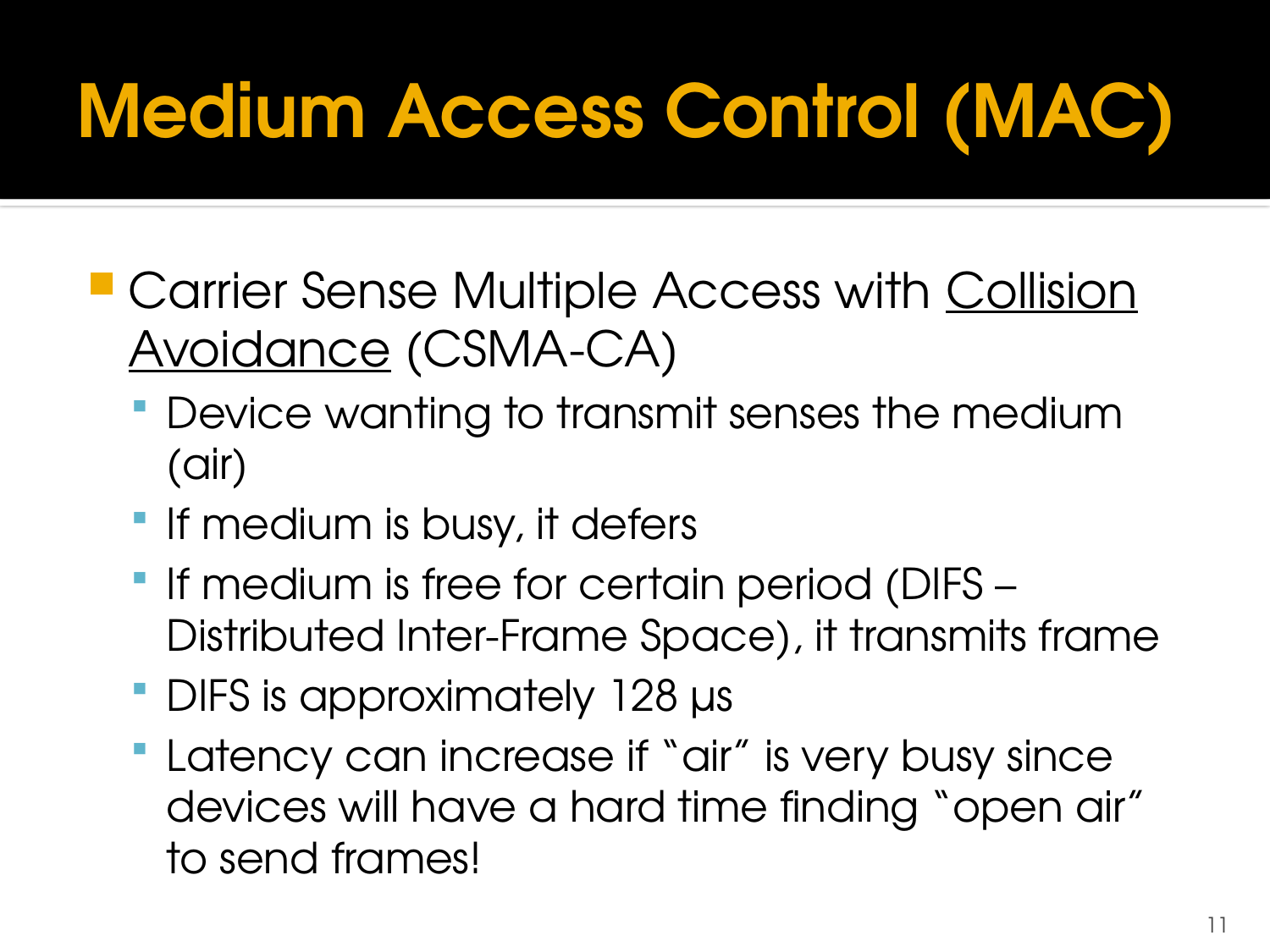

# Medium Access Control (MAC)
Carrier Sense Multiple Access with Collision Avoidance (CSMA-CA)
Device wanting to transmit senses the medium (air)
If medium is busy, it defers
If medium is free for certain period (DIFS – Distributed Inter-Frame Space), it transmits frame
DIFS is approximately 128 µs
Latency can increase if “air” is very busy since devices will have a hard time finding “open air” to send frames!
11